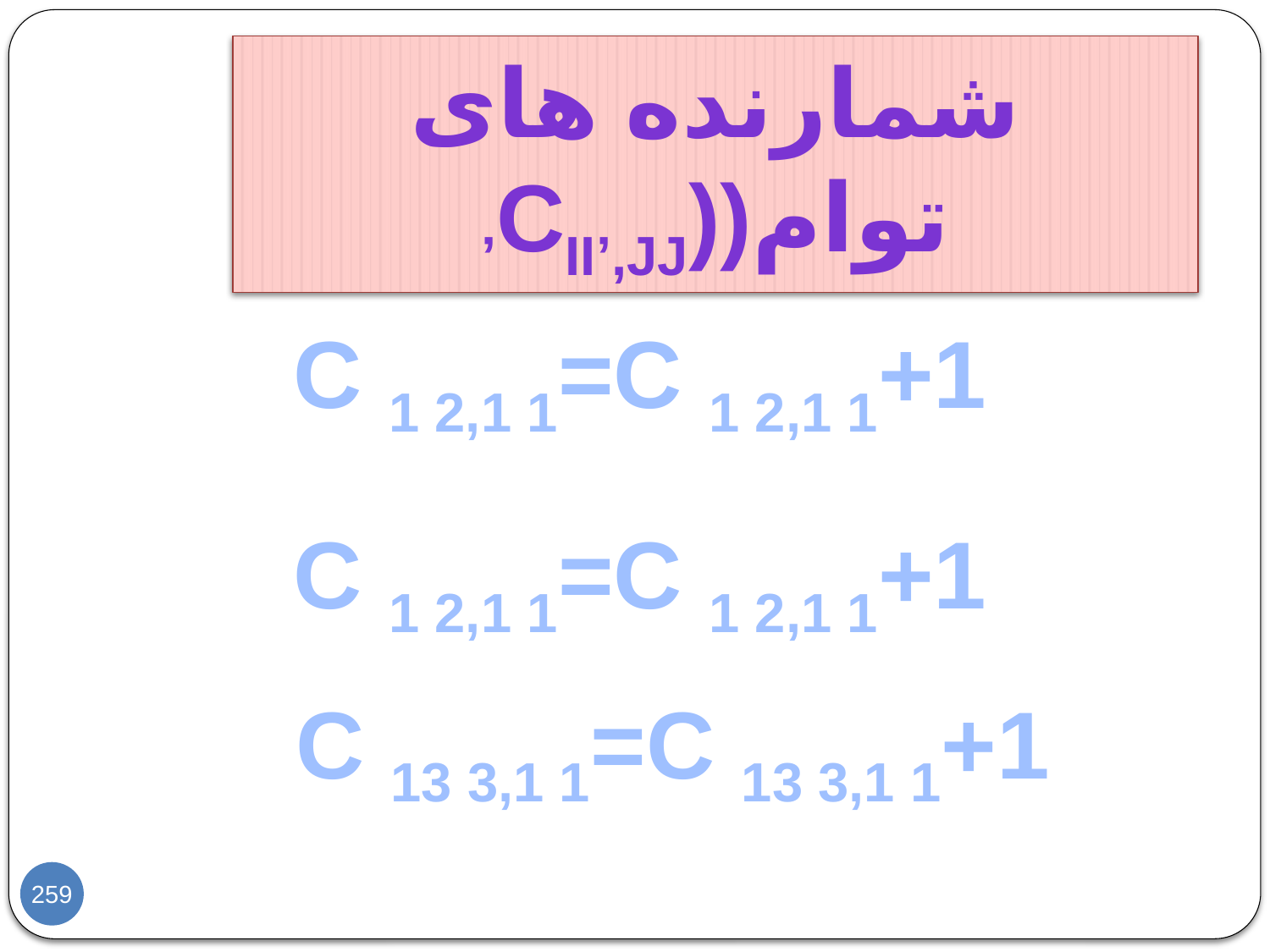

شمارنده های توام((cIi’,jj’
C 1 2,1 1=C 1 2,1 1+1
C 1 2,1 1=C 1 2,1 1+1
C 13 3,1 1=C 13 3,1 1+1
259